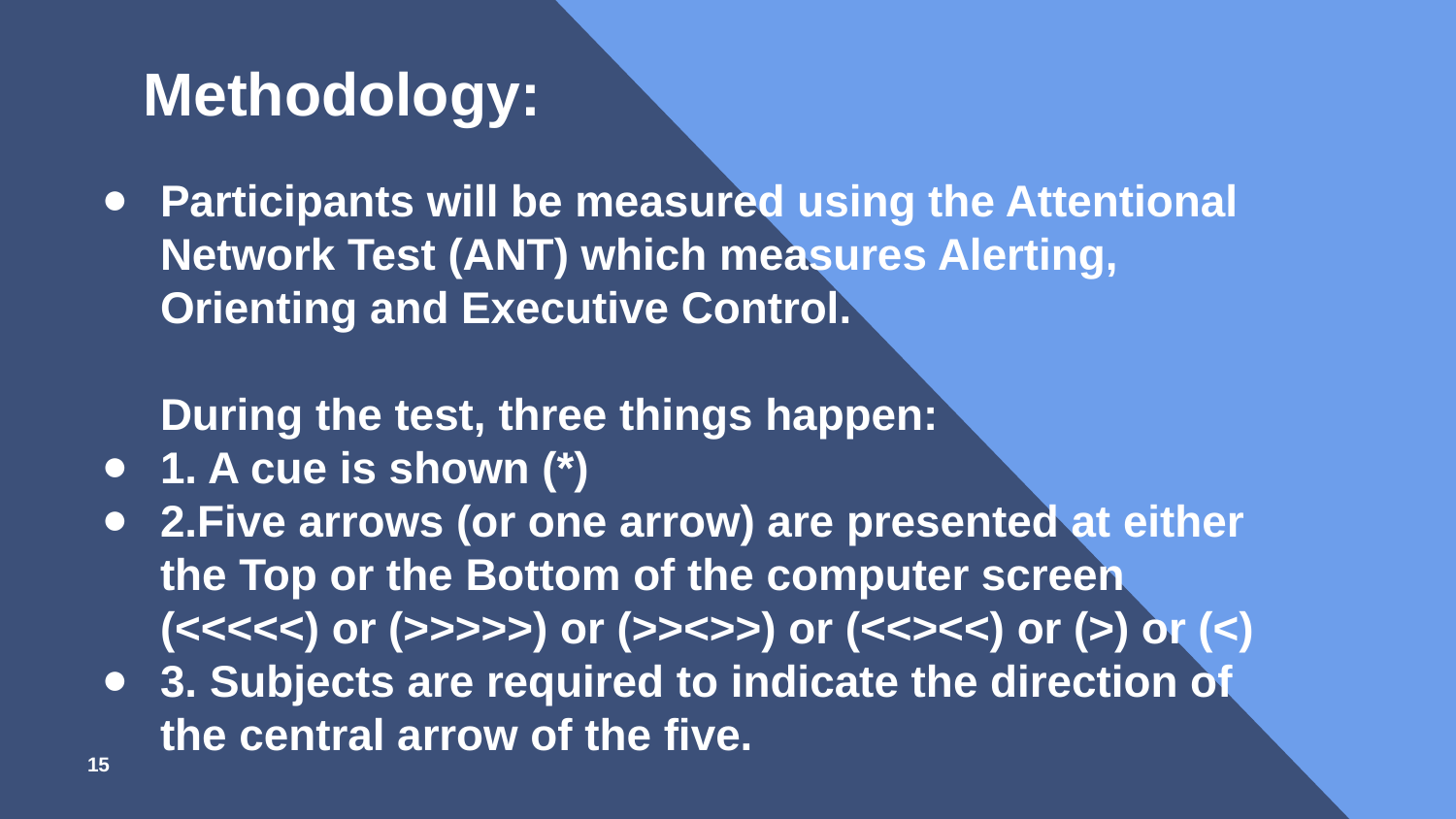

Methodology:
Participants will be measured using the Attentional Network Test (ANT) which measures Alerting, Orienting and Executive Control.

During the test, three things happen:
1. A cue is shown (*)
2.Five arrows (or one arrow) are presented at either the Top or the Bottom of the computer screen
(<<<<<) or (>>>>>) or (>><>>) or (<<><<) or (>) or (<)
3. Subjects are required to indicate the direction of the central arrow of the five.
15